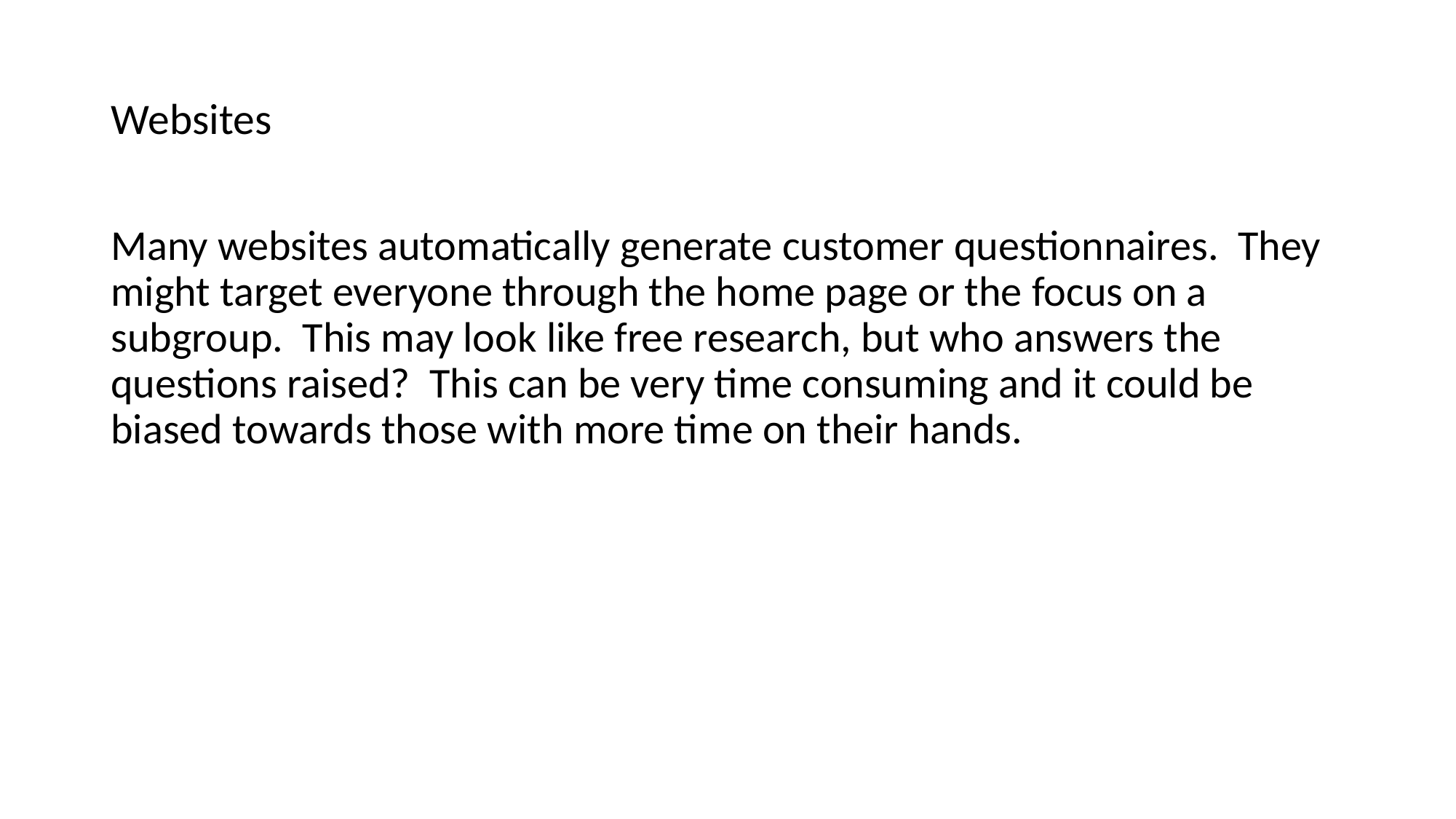

# Websites
Many websites automatically generate customer questionnaires.  They might target everyone through the home page or the focus on a subgroup.  This may look like free research, but who answers the questions raised?  This can be very time consuming and it could be biased towards those with more time on their hands.